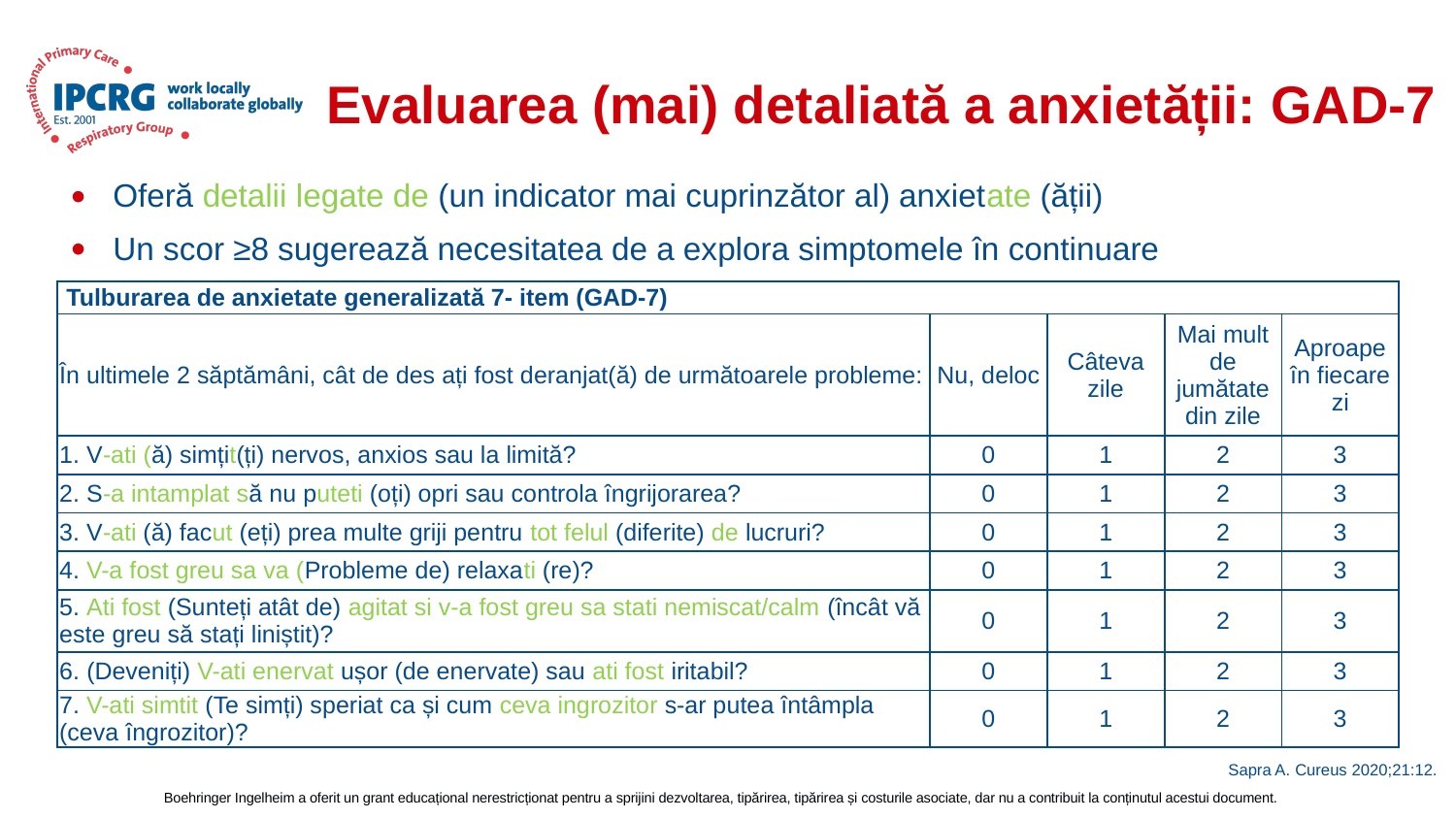

# Evaluarea (mai) detaliată a anxietății: GAD-7
Oferă detalii legate de (un indicator mai cuprinzător al) anxietate (ății)
Un scor ≥8 sugerează necesitatea de a explora simptomele în continuare
| Tulburarea de anxietate generalizată 7- item (GAD-7) |  |  |  |  |
| --- | --- | --- | --- | --- |
| În ultimele 2 săptămâni, cât de des ați fost deranjat(ă) de următoarele probleme: | Nu, deloc | Câteva zile | Mai mult de jumătate din zile | Aproape în fiecare zi |
| 1. V-ati (ă) simțit(ți) nervos, anxios sau la limită? | 0 | 1 | 2 | 3 |
| 2. S-a intamplat să nu puteti (oți) opri sau controla îngrijorarea? | 0 | 1 | 2 | 3 |
| 3. V-ati (ă) facut (eți) prea multe griji pentru tot felul (diferite) de lucruri? | 0 | 1 | 2 | 3 |
| 4. V-a fost greu sa va (Probleme de) relaxati (re)? | 0 | 1 | 2 | 3 |
| 5. Ati fost (Sunteți atât de) agitat si v-a fost greu sa stati nemiscat/calm (încât vă este greu să stați liniștit)? | 0 | 1 | 2 | 3 |
| 6. (Deveniți) V-ati enervat ușor (de enervate) sau ati fost iritabil? | 0 | 1 | 2 | 3 |
| 7. V-ati simtit (Te simți) speriat ca și cum ceva ingrozitor s-ar putea întâmpla (ceva îngrozitor)? | 0 | 1 | 2 | 3 |
Sapra A. Cureus 2020;21:12.